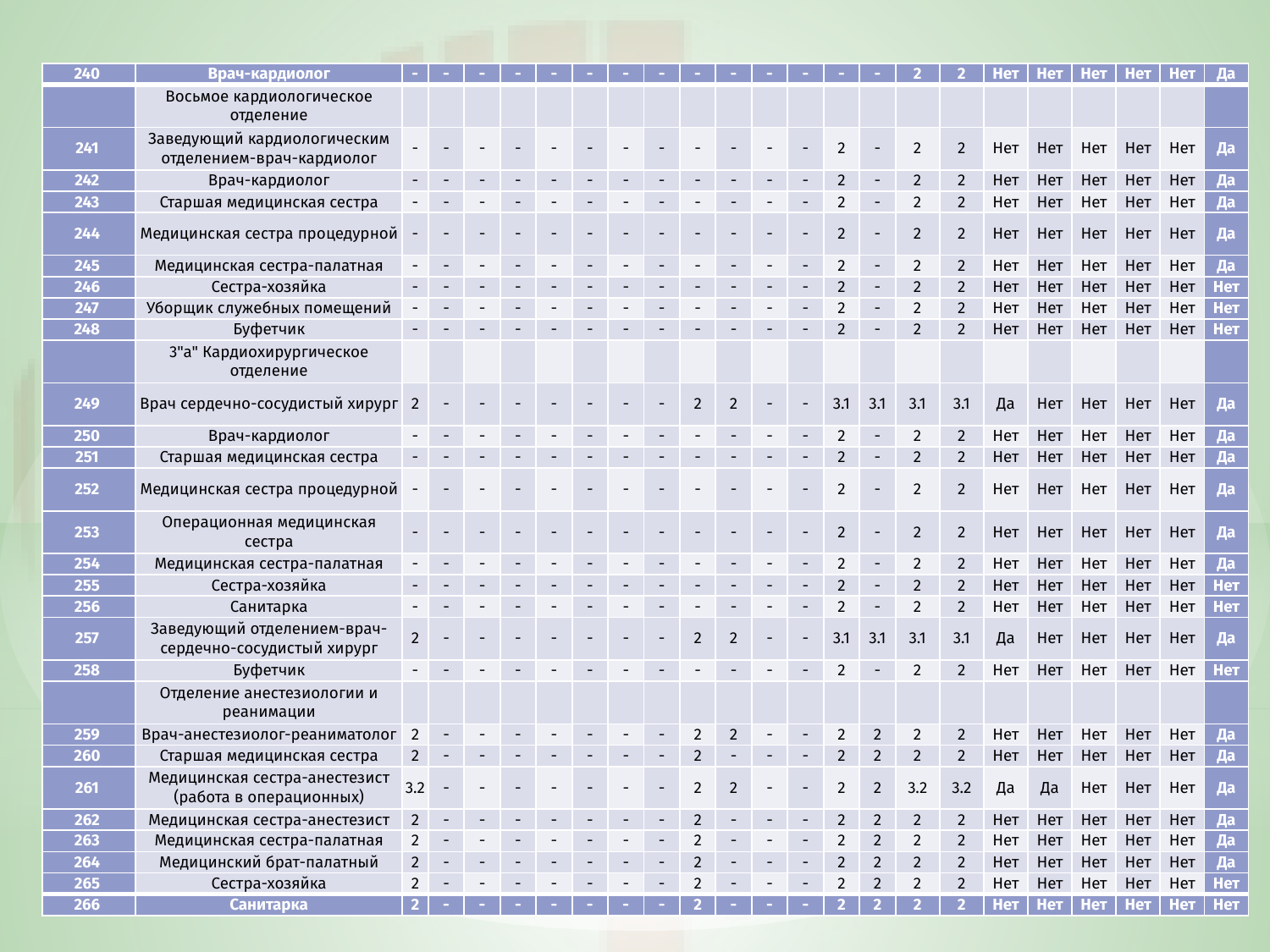

| 240 | Врач-кардиолог | - | - | - | - | - | - | - | - | - | - | - | - | - | - | 2 | 2 | Нет | Нет | Нет | Нет | Нет | Да |
| --- | --- | --- | --- | --- | --- | --- | --- | --- | --- | --- | --- | --- | --- | --- | --- | --- | --- | --- | --- | --- | --- | --- | --- |
|  | Восьмое кардиологическое отделение |  |  |  |  |  |  |  |  |  |  |  |  |  |  |  |  |  |  |  |  |  |  |
| 241 | Заведующий кардиологическим отделением-врач-кардиолог | - | - | - | - | - | - | - | - | - | - | - | - | 2 | - | 2 | 2 | Нет | Нет | Нет | Нет | Нет | Да |
| 242 | Врач-кардиолог | - | - | - | - | - | - | - | - | - | - | - | - | 2 | - | 2 | 2 | Нет | Нет | Нет | Нет | Нет | Да |
| 243 | Старшая медицинская сестра | - | - | - | - | - | - | - | - | - | - | - | - | 2 | - | 2 | 2 | Нет | Нет | Нет | Нет | Нет | Да |
| 244 | Медицинская сестра процедурной | - | - | - | - | - | - | - | - | - | - | - | - | 2 | - | 2 | 2 | Нет | Нет | Нет | Нет | Нет | Да |
| 245 | Медицинская сестра-палатная | - | - | - | - | - | - | - | - | - | - | - | - | 2 | - | 2 | 2 | Нет | Нет | Нет | Нет | Нет | Да |
| 246 | Сестра-хозяйка | - | - | - | - | - | - | - | - | - | - | - | - | 2 | - | 2 | 2 | Нет | Нет | Нет | Нет | Нет | Нет |
| 247 | Уборщик служебных помещений | - | - | - | - | - | - | - | - | - | - | - | - | 2 | - | 2 | 2 | Нет | Нет | Нет | Нет | Нет | Нет |
| 248 | Буфетчик | - | - | - | - | - | - | - | - | - | - | - | - | 2 | - | 2 | 2 | Нет | Нет | Нет | Нет | Нет | Нет |
|  | 3"а" Кардиохирургическое отделение |  |  |  |  |  |  |  |  |  |  |  |  |  |  |  |  |  |  |  |  |  |  |
| 249 | Врач сердечно-сосудистый хирург | 2 | - | - | - | - | - | - | - | 2 | 2 | - | - | 3.1 | 3.1 | 3.1 | 3.1 | Да | Нет | Нет | Нет | Нет | Да |
| 250 | Врач-кардиолог | - | - | - | - | - | - | - | - | - | - | - | - | 2 | - | 2 | 2 | Нет | Нет | Нет | Нет | Нет | Да |
| 251 | Старшая медицинская сестра | - | - | - | - | - | - | - | - | - | - | - | - | 2 | - | 2 | 2 | Нет | Нет | Нет | Нет | Нет | Да |
| 252 | Медицинская сестра процедурной | - | - | - | - | - | - | - | - | - | - | - | - | 2 | - | 2 | 2 | Нет | Нет | Нет | Нет | Нет | Да |
| 253 | Операционная медицинская сестра | - | - | - | - | - | - | - | - | - | - | - | - | 2 | - | 2 | 2 | Нет | Нет | Нет | Нет | Нет | Да |
| 254 | Медицинская сестра-палатная | - | - | - | - | - | - | - | - | - | - | - | - | 2 | - | 2 | 2 | Нет | Нет | Нет | Нет | Нет | Да |
| 255 | Сестра-хозяйка | - | - | - | - | - | - | - | - | - | - | - | - | 2 | - | 2 | 2 | Нет | Нет | Нет | Нет | Нет | Нет |
| 256 | Санитарка | - | - | - | - | - | - | - | - | - | - | - | - | 2 | - | 2 | 2 | Нет | Нет | Нет | Нет | Нет | Нет |
| 257 | Заведующий отделением-врач-сердечно-сосудистый хирург | 2 | - | - | - | - | - | - | - | 2 | 2 | - | - | 3.1 | 3.1 | 3.1 | 3.1 | Да | Нет | Нет | Нет | Нет | Да |
| 258 | Буфетчик | - | - | - | - | - | - | - | - | - | - | - | - | 2 | - | 2 | 2 | Нет | Нет | Нет | Нет | Нет | Нет |
|  | Отделение анестезиологии и реанимации |  |  |  |  |  |  |  |  |  |  |  |  |  |  |  |  |  |  |  |  |  |  |
| 259 | Врач-анестезиолог-реаниматолог | 2 | - | - | - | - | - | - | - | 2 | 2 | - | - | 2 | 2 | 2 | 2 | Нет | Нет | Нет | Нет | Нет | Да |
| 260 | Старшая медицинская сестра | 2 | - | - | - | - | - | - | - | 2 | - | - | - | 2 | 2 | 2 | 2 | Нет | Нет | Нет | Нет | Нет | Да |
| 261 | Медицинская сестра-анестезист (работа в операционных) | 3.2 | - | - | - | - | - | - | - | 2 | 2 | - | - | 2 | 2 | 3.2 | 3.2 | Да | Да | Нет | Нет | Нет | Да |
| 262 | Медицинская сестра-анестезист | 2 | - | - | - | - | - | - | - | 2 | - | - | - | 2 | 2 | 2 | 2 | Нет | Нет | Нет | Нет | Нет | Да |
| 263 | Медицинская сестра-палатная | 2 | - | - | - | - | - | - | - | 2 | - | - | - | 2 | 2 | 2 | 2 | Нет | Нет | Нет | Нет | Нет | Да |
| 264 | Медицинский брат-палатный | 2 | - | - | - | - | - | - | - | 2 | - | - | - | 2 | 2 | 2 | 2 | Нет | Нет | Нет | Нет | Нет | Да |
| 265 | Сестра-хозяйка | 2 | - | - | - | - | - | - | - | 2 | - | - | - | 2 | 2 | 2 | 2 | Нет | Нет | Нет | Нет | Нет | Нет |
| 266 | Санитарка | 2 | - | - | - | - | - | - | - | 2 | - | - | - | 2 | 2 | 2 | 2 | Нет | Нет | Нет | Нет | Нет | Нет |